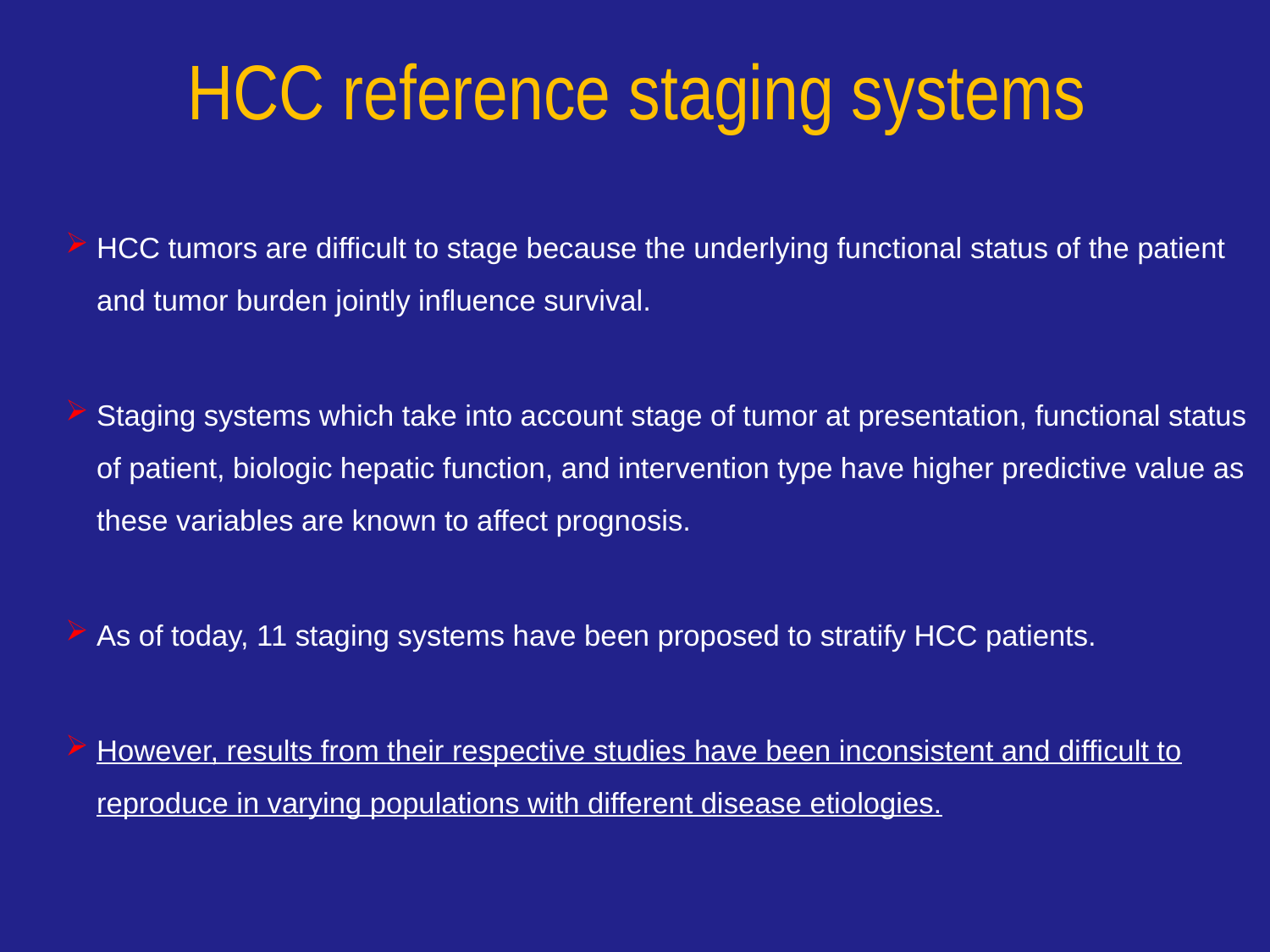

HCC reference staging systems
HCC tumors are difficult to stage because the underlying functional status of the patient and tumor burden jointly influence survival.

Staging systems which take into account stage of tumor at presentation, functional status of patient, biologic hepatic function, and intervention type have higher predictive value as these variables are known to affect prognosis.

As of today, 11 staging systems have been proposed to stratify HCC patients.

However, results from their respective studies have been inconsistent and difficult to reproduce in varying populations with different disease etiologies.